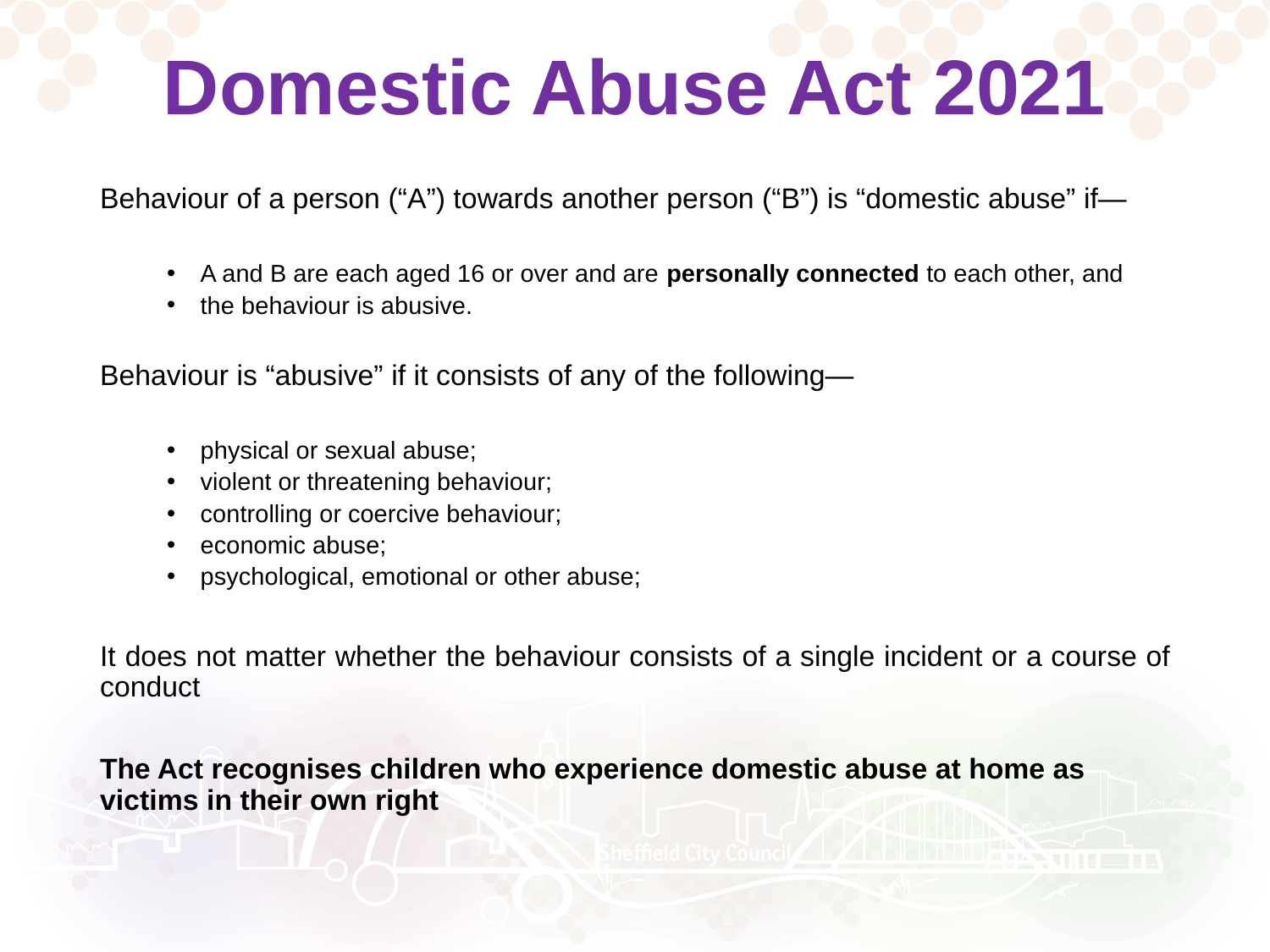

# Domestic Abuse Act 2021
Behaviour of a person (“A”) towards another person (“B”) is “domestic abuse” if—

A and B are each aged 16 or over and are personally connected to each other, and
the behaviour is abusive.

Behaviour is “abusive” if it consists of any of the following—

physical or sexual abuse;
violent or threatening behaviour;
controlling or coercive behaviour;
economic abuse;
psychological, emotional or other abuse;

It does not matter whether the behaviour consists of a single incident or a course of conduct

The Act recognises children who experience domestic abuse at home as victims in their own right